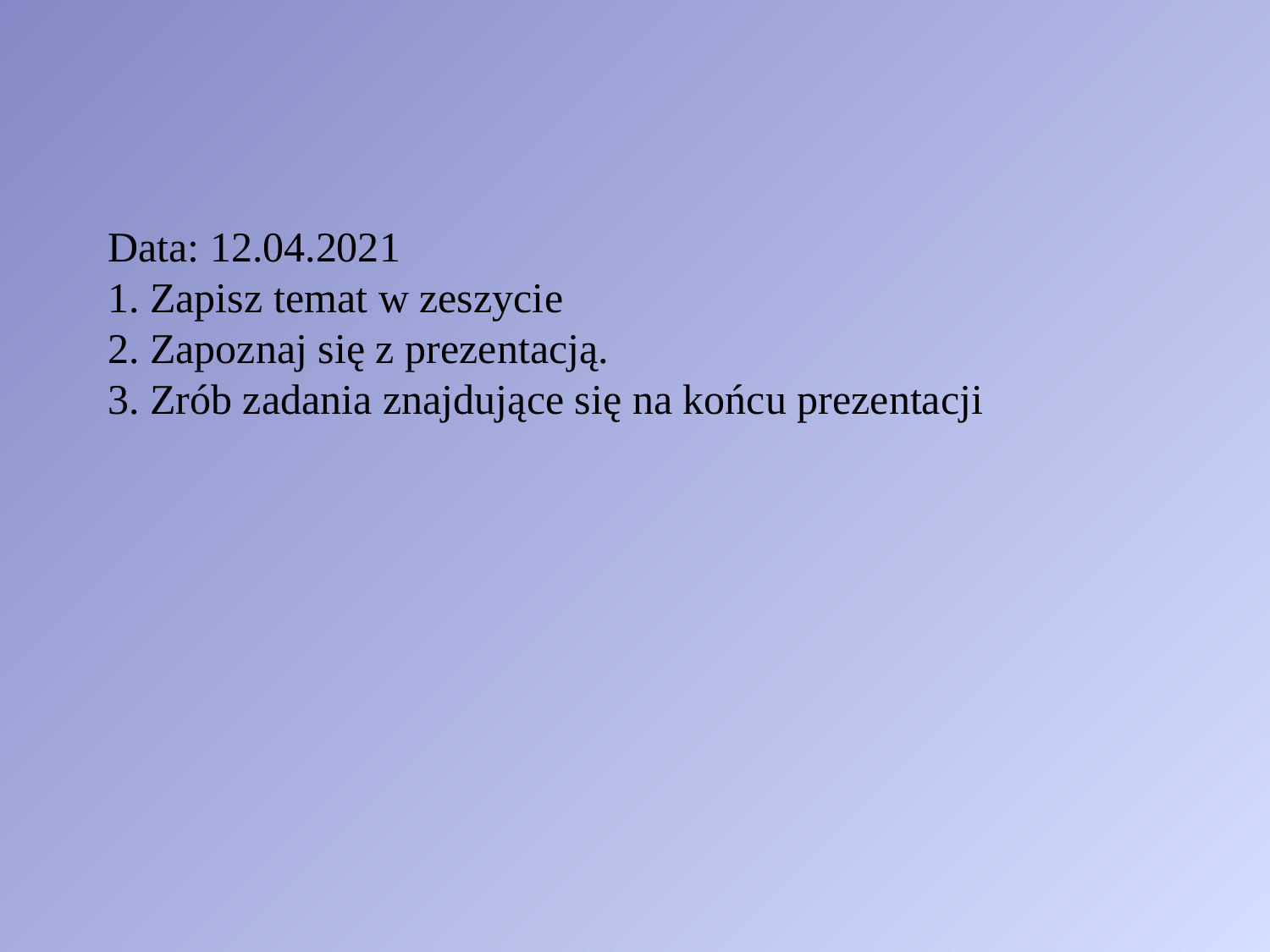

# Data: 12.04.2021 1. Zapisz temat w zeszycie 2. Zapoznaj się z prezentacją. 3. Zrób zadania znajdujące się na końcu prezentacji